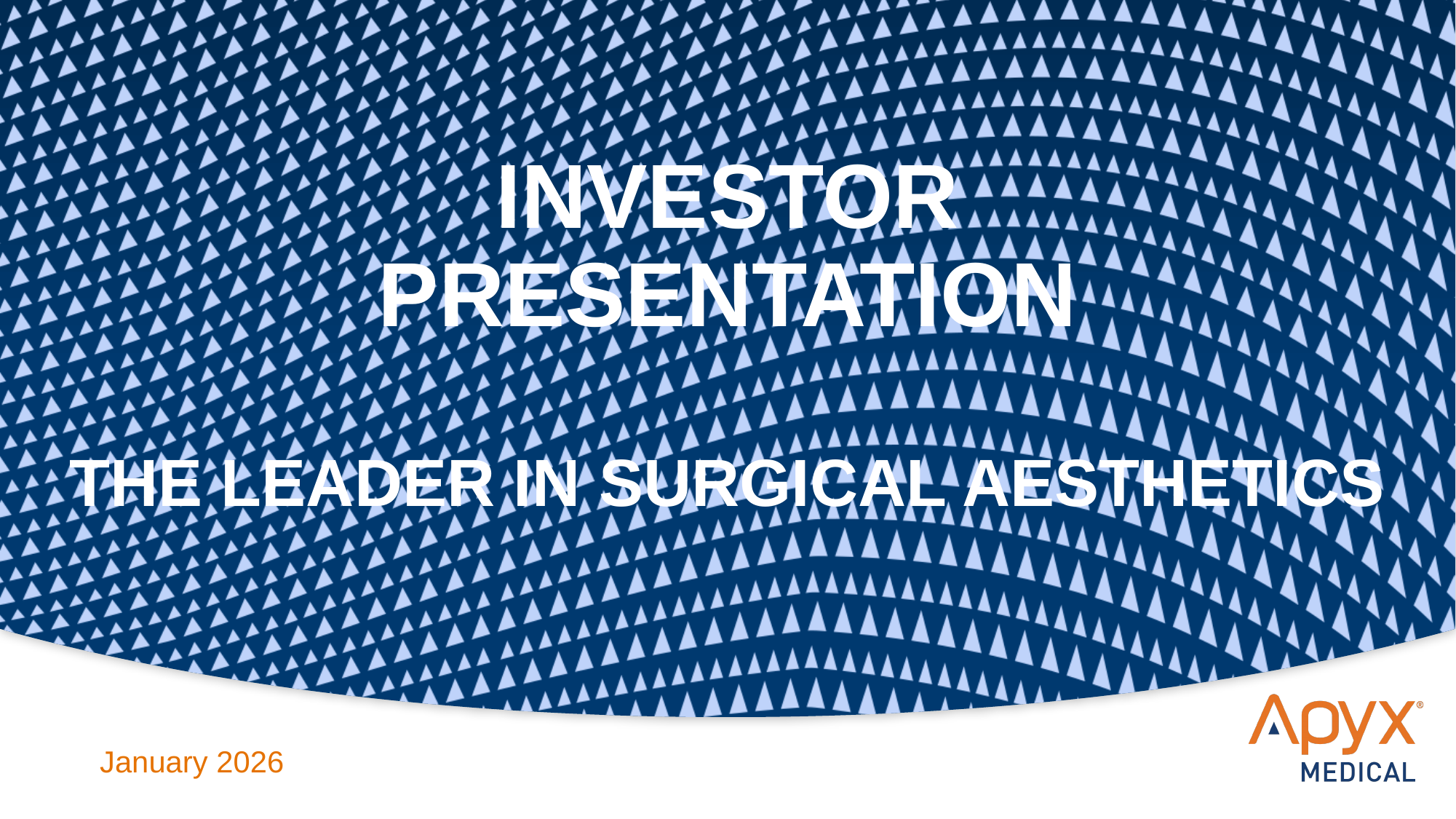

# Investor presentation
The LEADER IN SURGICAL AESTHETICS
January 2026